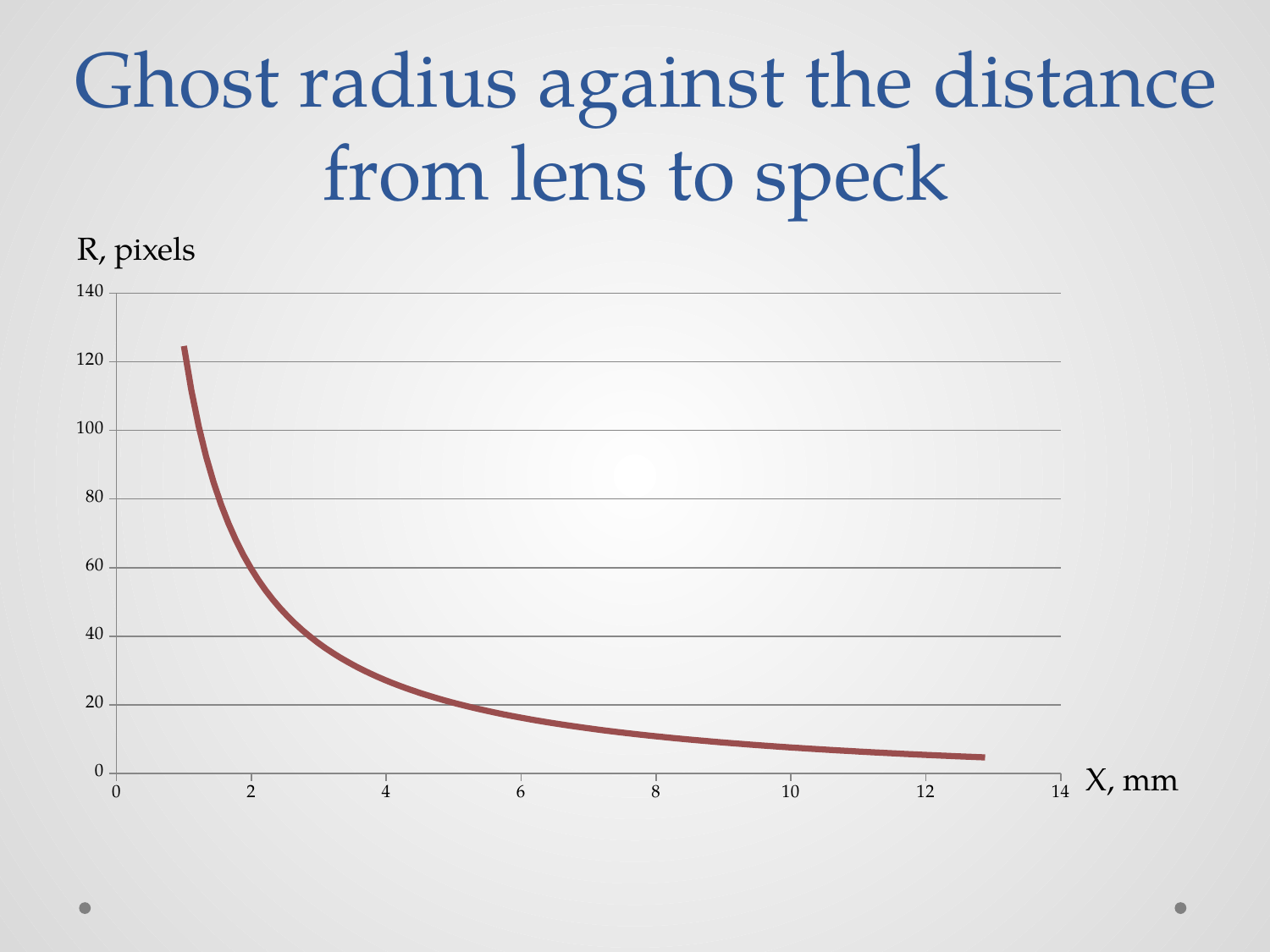

# Ghost radius against the distance from lens to speck
R, pixels

### Chart

| Category |  | R Theory |
|---|---|---|
X, mm